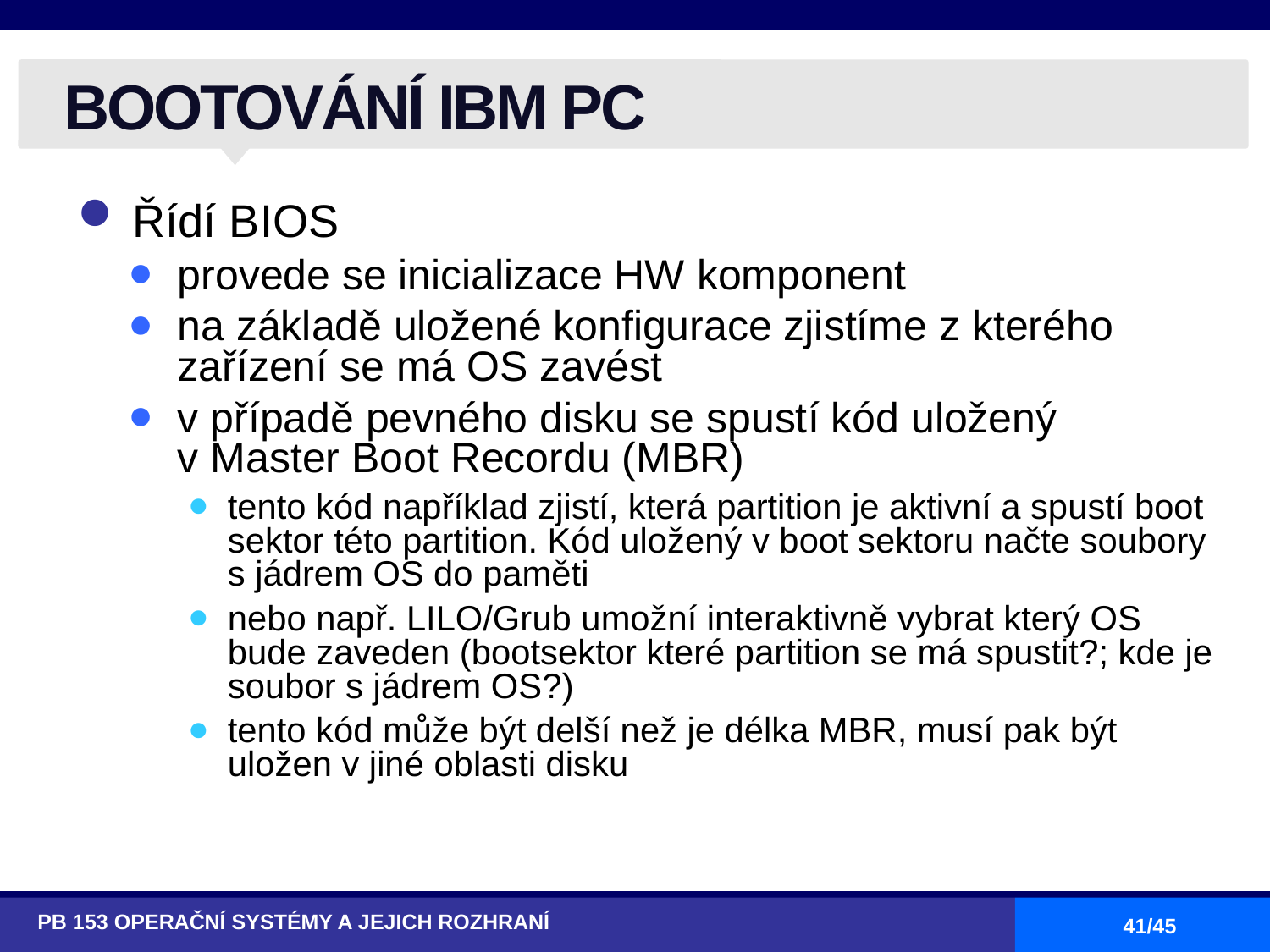

# BOOTOVÁNÍ IBM PC
Řídí BIOS
provede se inicializace HW komponent
na základě uložené konfigurace zjistíme z kterého zařízení se má OS zavést
v případě pevného disku se spustí kód uložený
v Master Boot Recordu (MBR)
tento kód například zjistí, která partition je aktivní a spustí boot sektor této partition. Kód uložený v boot sektoru načte soubory s jádrem OS do paměti
nebo např. LILO/Grub umožní interaktivně vybrat který OS bude zaveden (bootsektor které partition se má spustit?; kde je soubor s jádrem OS?)
tento kód může být delší než je délka MBR, musí pak být uložen v jiné oblasti disku
PB 153 OPERAČNÍ SYSTÉMY A JEJICH ROZHRANÍ